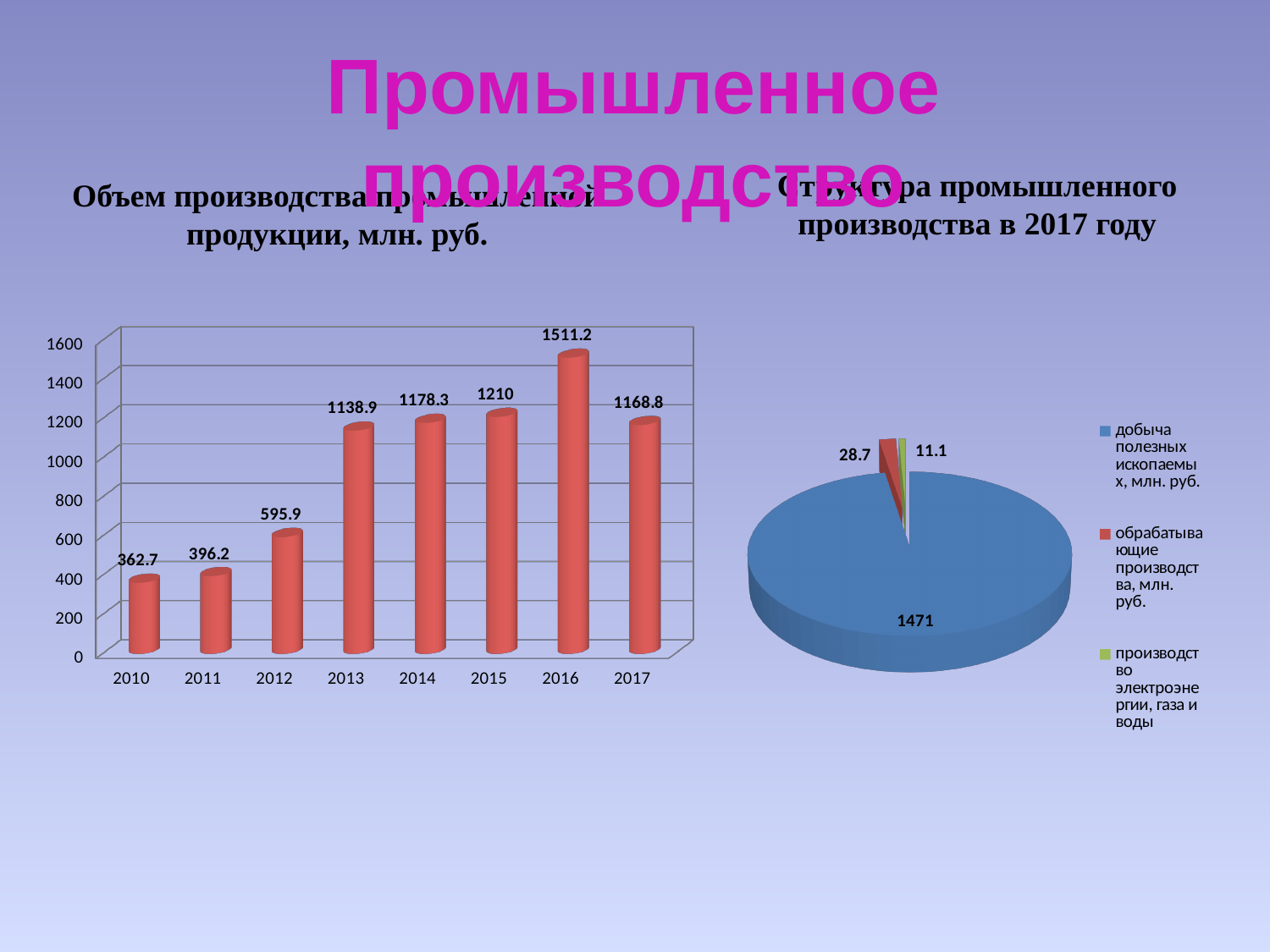

Промышленное производство
Объем производства промышленной продукции, млн. руб.
Структура промышленного производства в 2017 году

[unsupported chart]

[unsupported chart]